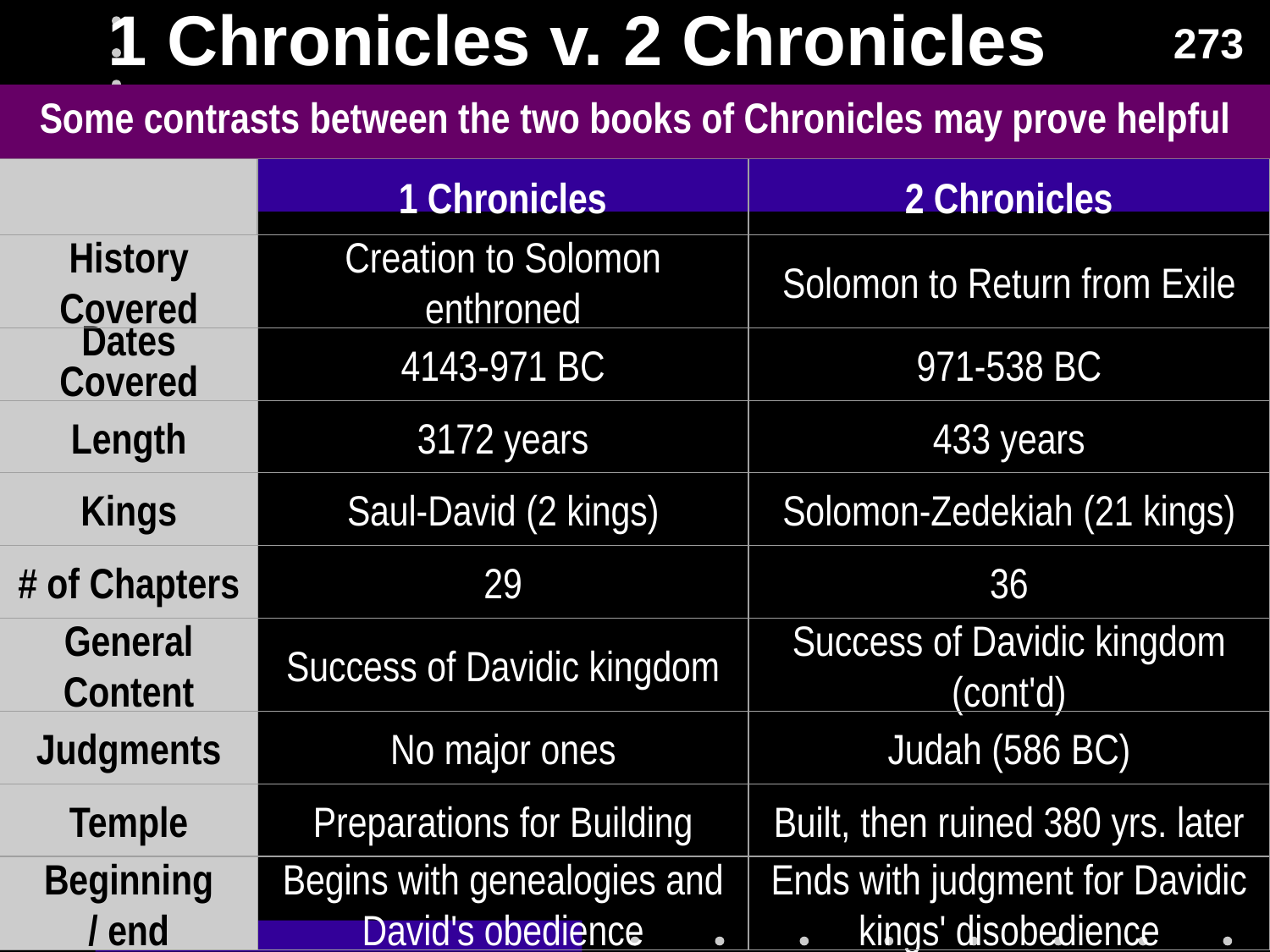

# 1 Chronicles v. 2 Chronicles
273
Some contrasts between the two books of Chronicles may prove helpful

1 Chronicles

2 Chronicles

History Covered

Creation to Solomon enthroned

Solomon to Return from Exile

Dates Covered

4143-971 BC

971-538 BC

Length

3172 years

433 years

Kings

Saul-David (2 kings)

Solomon-Zedekiah (21 kings)

# of Chapters

29

36

General Content

Success of Davidic kingdom

Success of Davidic kingdom (cont'd)

Judgments

No major ones

Judah (586 BC)

Temple

Preparations for Building

Built, then ruined 380 yrs. later

Beginning
/ end

Begins with genealogies and David's obedience

Ends with judgment for Davidic kings' disobedience